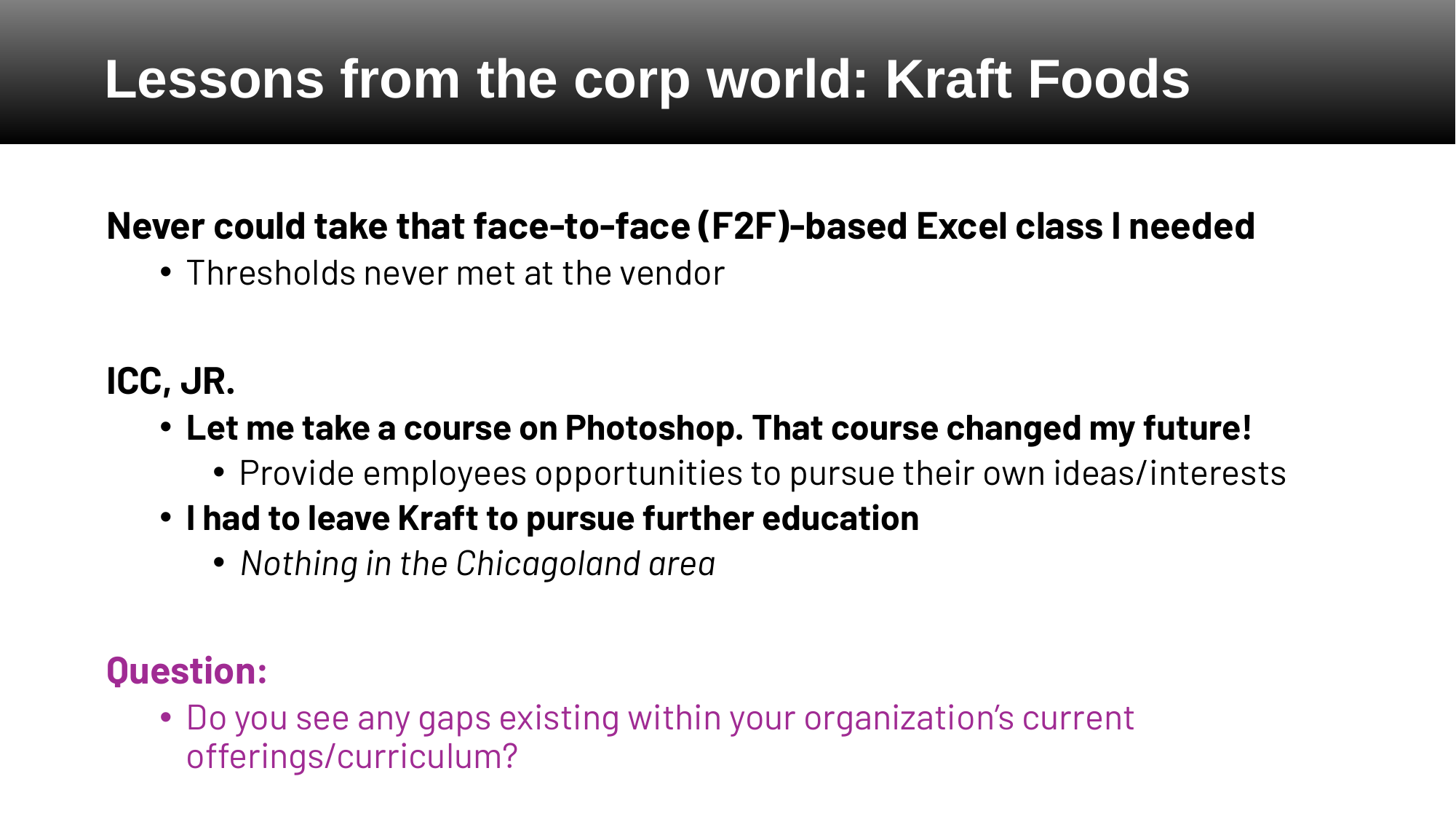

Lessons from the corp world: Kraft Foods
Never could take that face-to-face (F2F)-based Excel class I needed
Thresholds never met at the vendor

ICC, JR.
Let me take a course on Photoshop. That course changed my future!
Provide employees opportunities to pursue their own ideas/interests
I had to leave Kraft to pursue further education
Nothing in the Chicagoland area

Question:
Do you see any gaps existing within your organization’s current offerings/curriculum?